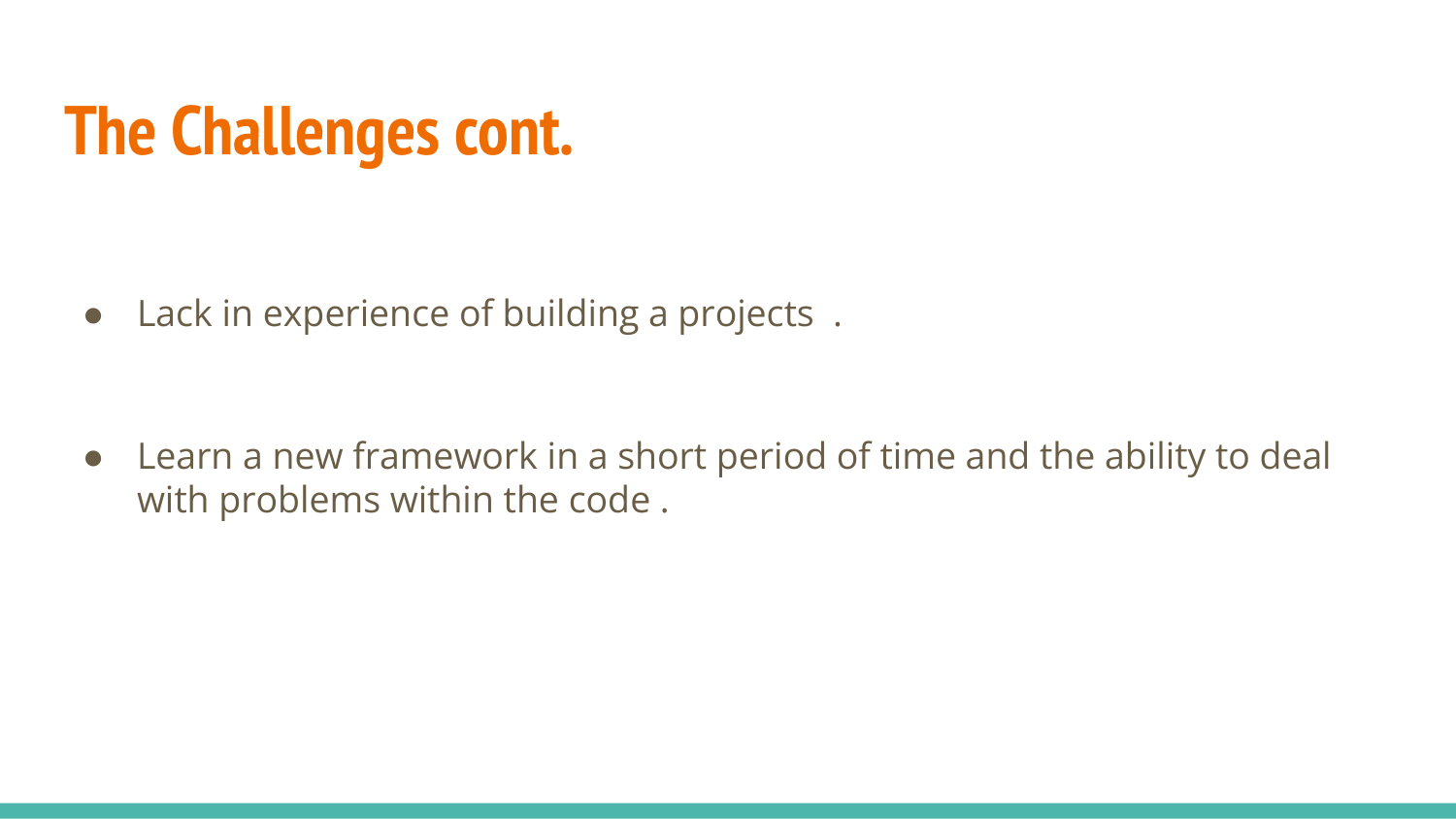

# The Challenges cont.

Lack in experience of building a projects  .

Learn a new framework in a short period of time and the ability to deal with problems within the code .